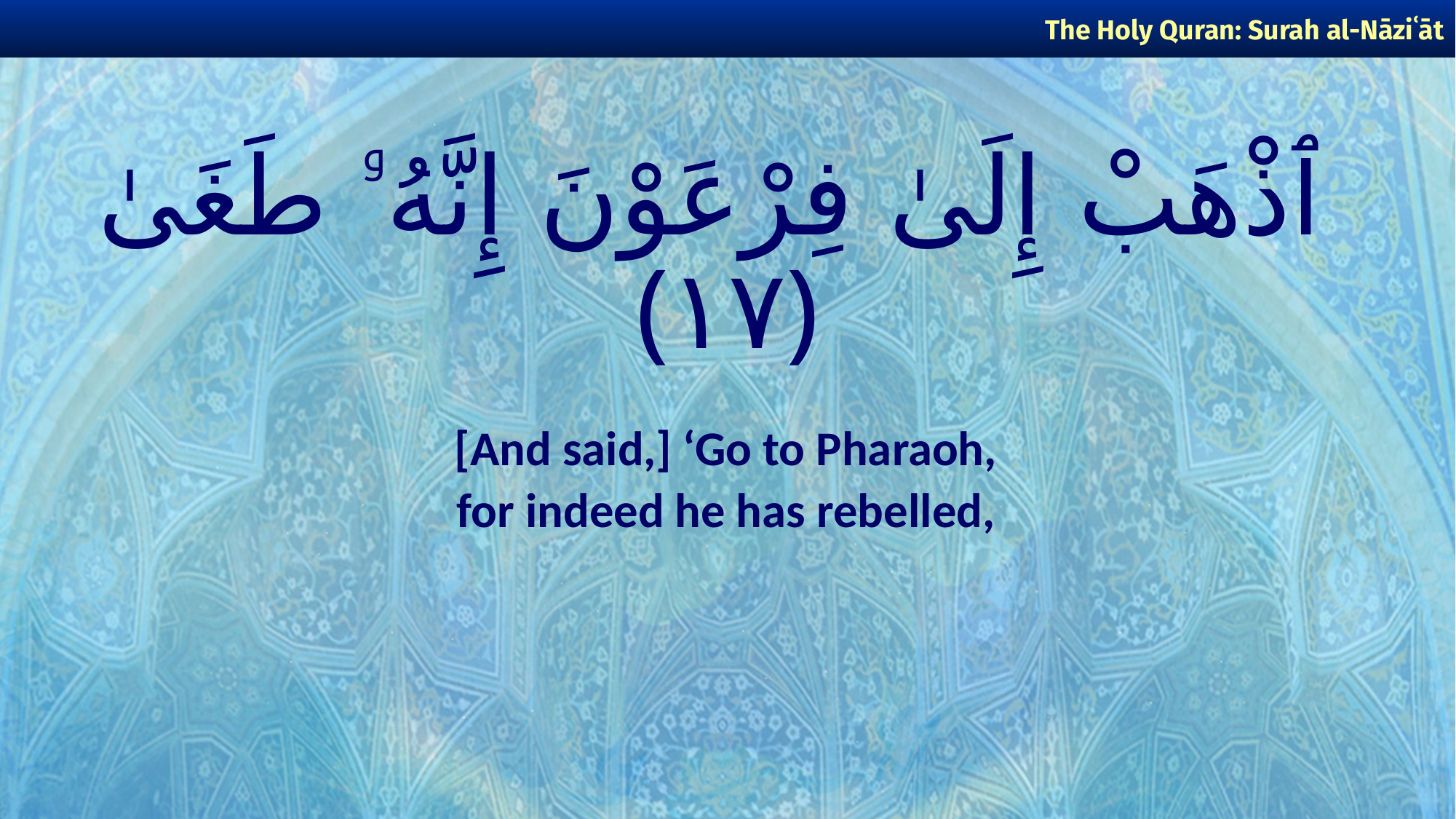

The Holy Quran: Surah al-Nāziʿāt
# ٱذْهَبْ إِلَىٰ فِرْعَوْنَ إِنَّهُۥ طَغَىٰ ﴿١٧﴾
[And said,] ‘Go to Pharaoh,
for indeed he has rebelled,